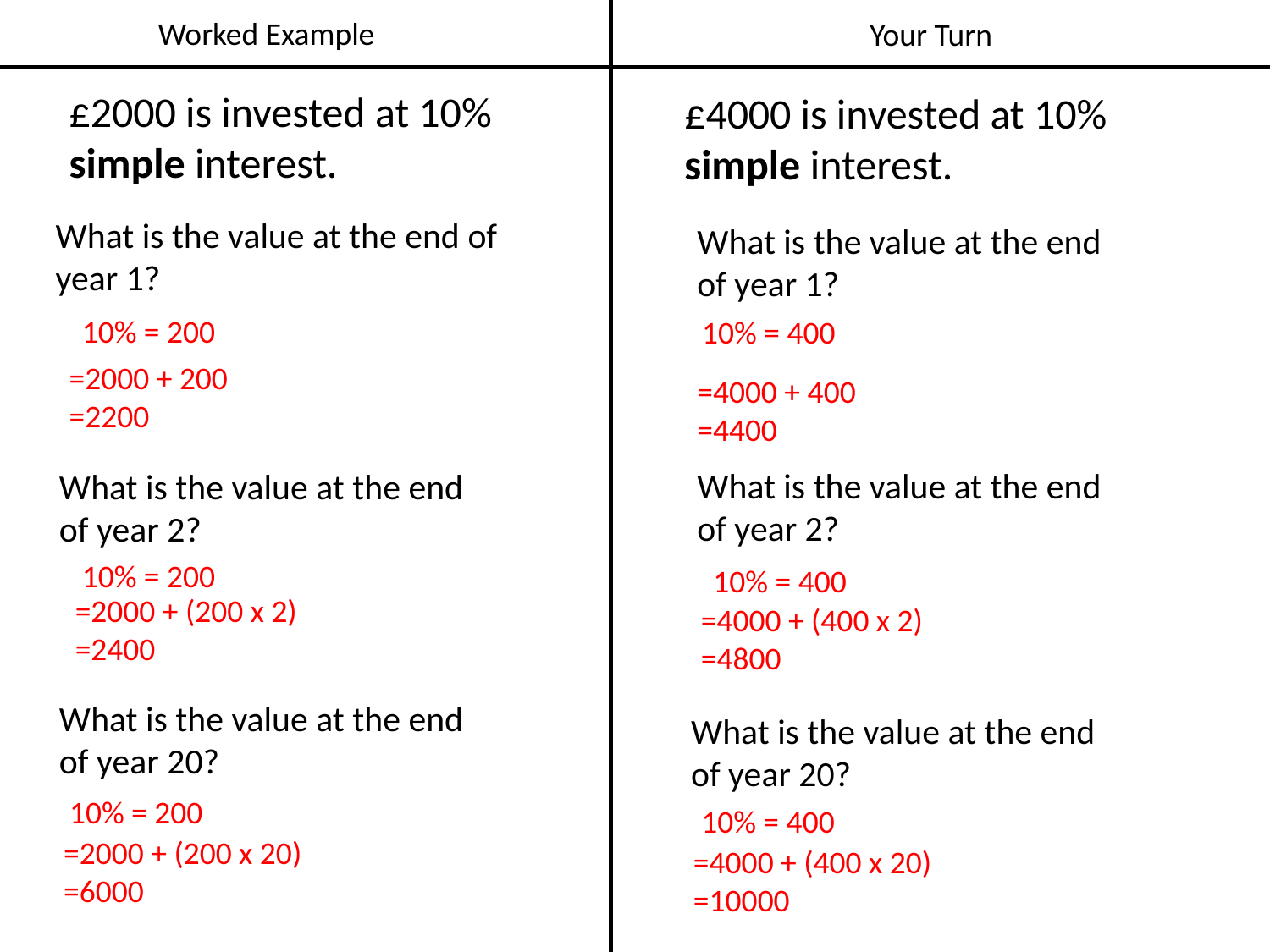

Worked Example
Your Turn
£2000 is invested at 10% simple interest.
£4000 is invested at 10% simple interest.
What is the value at the end of year 1?
What is the value at the end of year 1?
10% = 200
10% = 400
=2000 + 200
=2200
=4000 + 400
=4400
What is the value at the end of year 2?
What is the value at the end of year 2?
10% = 200
10% = 400
=2000 + (200 x 2)
=2400
=4000 + (400 x 2)
=4800
What is the value at the end of year 20?
What is the value at the end of year 20?
10% = 200
10% = 400
=2000 + (200 x 20)
=6000
=4000 + (400 x 20)
=10000